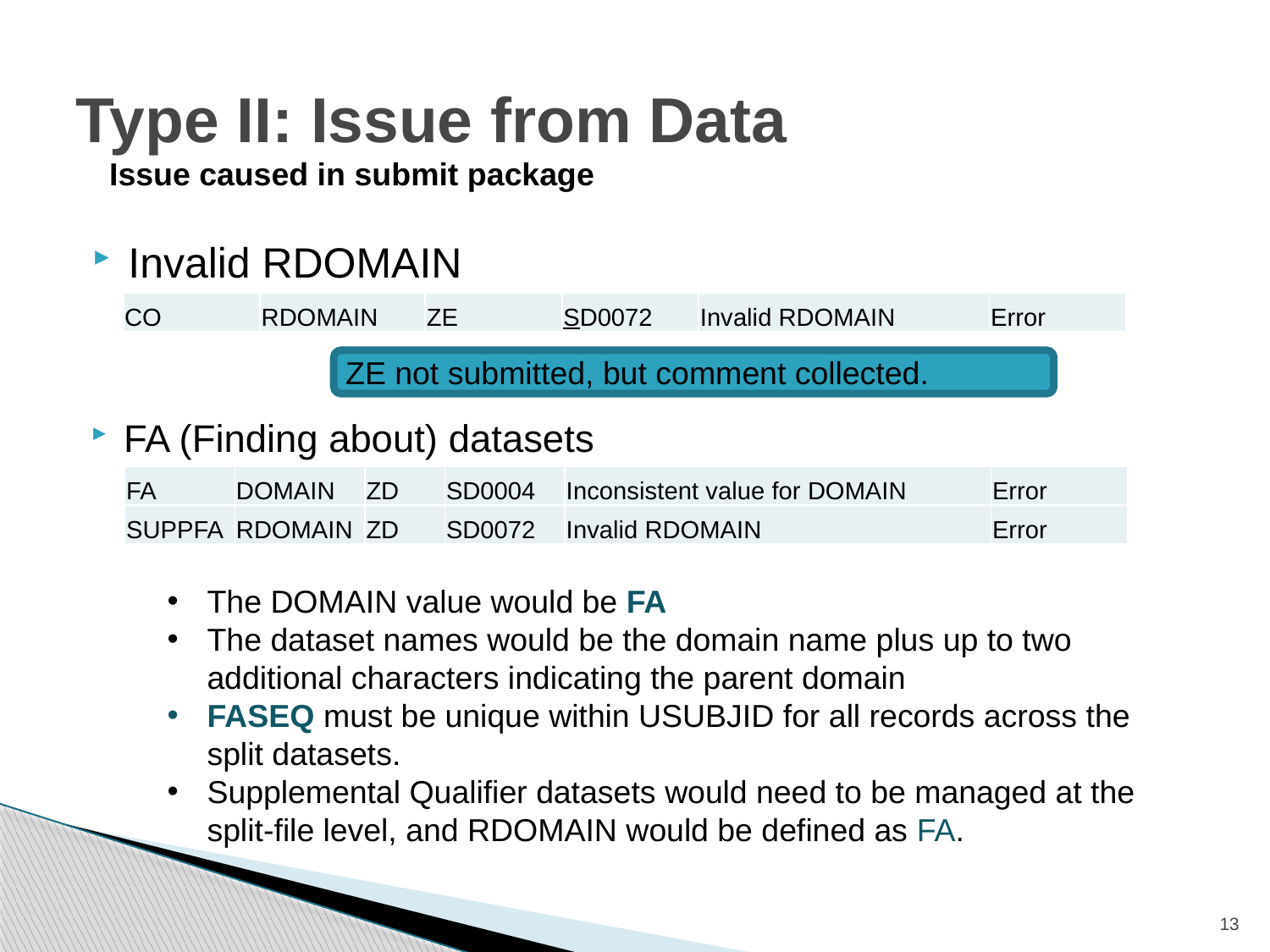

# Type II: Issue from Data
Issue caused in submit package
Invalid RDOMAIN

| CO | RDOMAIN | ZE | SD0072 | Invalid RDOMAIN | Error |
| --- | --- | --- | --- | --- | --- |
ZE not submitted, but comment collected.

FA (Finding about) datasets

| FA | DOMAIN | ZD | SD0004 | Inconsistent value for DOMAIN | Error |
| --- | --- | --- | --- | --- | --- |
| SUPPFA | RDOMAIN | ZD | SD0072 | Invalid RDOMAIN | Error |
The DOMAIN value would be FA
The dataset names would be the domain name plus up to two additional characters indicating the parent domain
FASEQ must be unique within USUBJID for all records across the split datasets.
Supplemental Qualifier datasets would need to be managed at the split-file level, and RDOMAIN would be defined as FA.
13